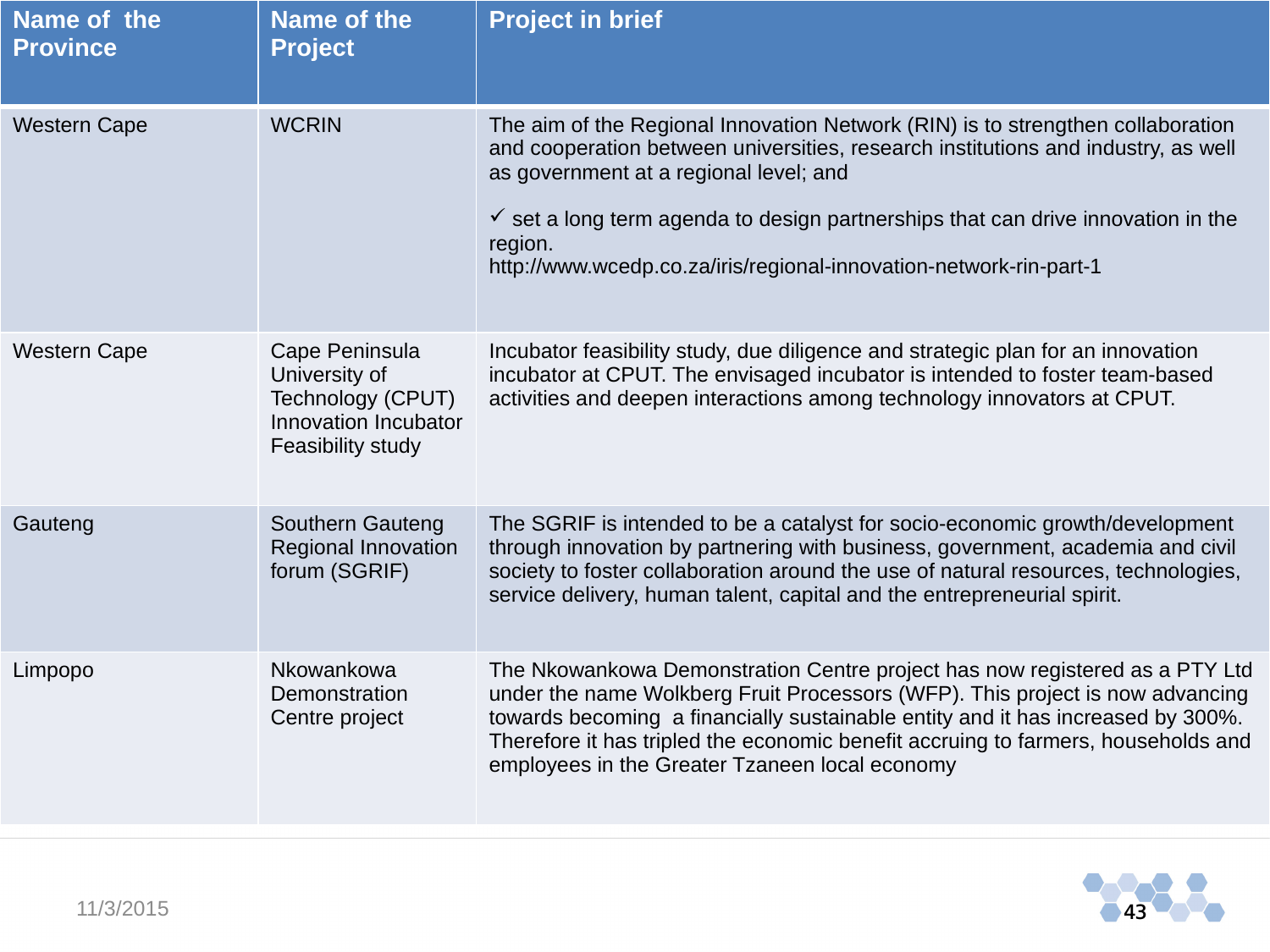

| Name of the Province | Name of the Project | Project in brief |
| --- | --- | --- |
| Western Cape | WCRIN | The aim of the Regional Innovation Network (RIN) is to strengthen collaboration and cooperation between universities, research institutions and industry, as well as government at a regional level; and set a long term agenda to design partnerships that can drive innovation in the region. http://www.wcedp.co.za/iris/regional-innovation-network-rin-part-1 |
| Western Cape | Cape Peninsula University of Technology (CPUT) Innovation Incubator Feasibility study | Incubator feasibility study, due diligence and strategic plan for an innovation incubator at CPUT. The envisaged incubator is intended to foster team-based activities and deepen interactions among technology innovators at CPUT. |
| Gauteng | Southern Gauteng Regional Innovation forum (SGRIF) | The SGRIF is intended to be a catalyst for socio-economic growth/development through innovation by partnering with business, government, academia and civil society to foster collaboration around the use of natural resources, technologies, service delivery, human talent, capital and the entrepreneurial spirit. |
| Limpopo | Nkowankowa Demonstration Centre project | The Nkowankowa Demonstration Centre project has now registered as a PTY Ltd under the name Wolkberg Fruit Processors (WFP). This project is now advancing towards becoming a financially sustainable entity and it has increased by 300%. Therefore it has tripled the economic benefit accruing to farmers, households and employees in the Greater Tzaneen local economy |

                       2014/15 PROVINCIAL SET PROJECTS

11/3/2015
43